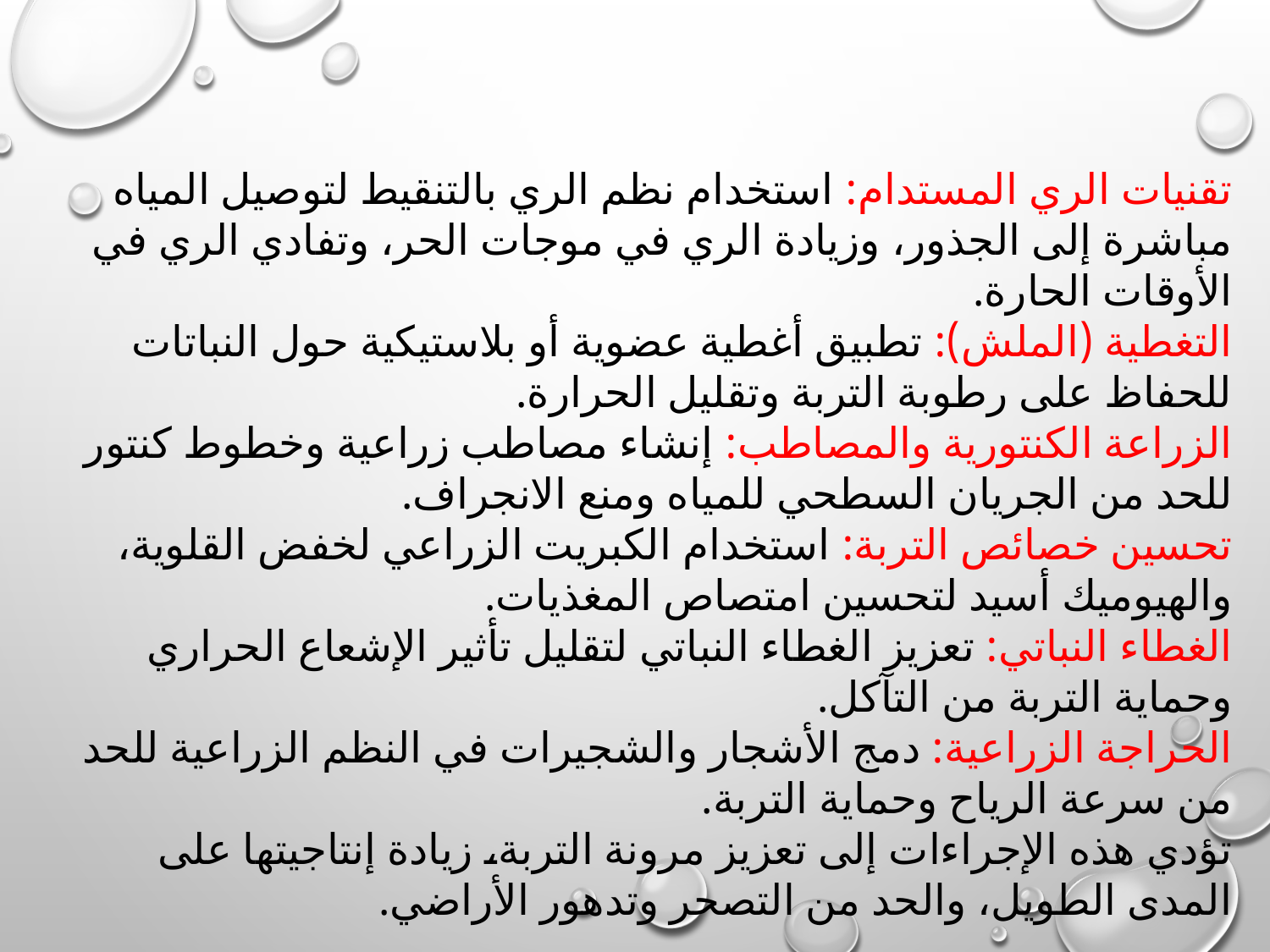

تقنيات الري المستدام: استخدام نظم الري بالتنقيط لتوصيل المياه مباشرة إلى الجذور، وزيادة الري في موجات الحر، وتفادي الري في الأوقات الحارة.
التغطية (الملش): تطبيق أغطية عضوية أو بلاستيكية حول النباتات للحفاظ على رطوبة التربة وتقليل الحرارة.
الزراعة الكنتورية والمصاطب: إنشاء مصاطب زراعية وخطوط كنتور للحد من الجريان السطحي للمياه ومنع الانجراف.
تحسين خصائص التربة: استخدام الكبريت الزراعي لخفض القلوية، والهيوميك أسيد لتحسين امتصاص المغذيات.
الغطاء النباتي: تعزيز الغطاء النباتي لتقليل تأثير الإشعاع الحراري وحماية التربة من التآكل.
الحراجة الزراعية: دمج الأشجار والشجيرات في النظم الزراعية للحد من سرعة الرياح وحماية التربة.
تؤدي هذه الإجراءات إلى تعزيز مرونة التربة، زيادة إنتاجيتها على المدى الطويل، والحد من التصحر وتدهور الأراضي.